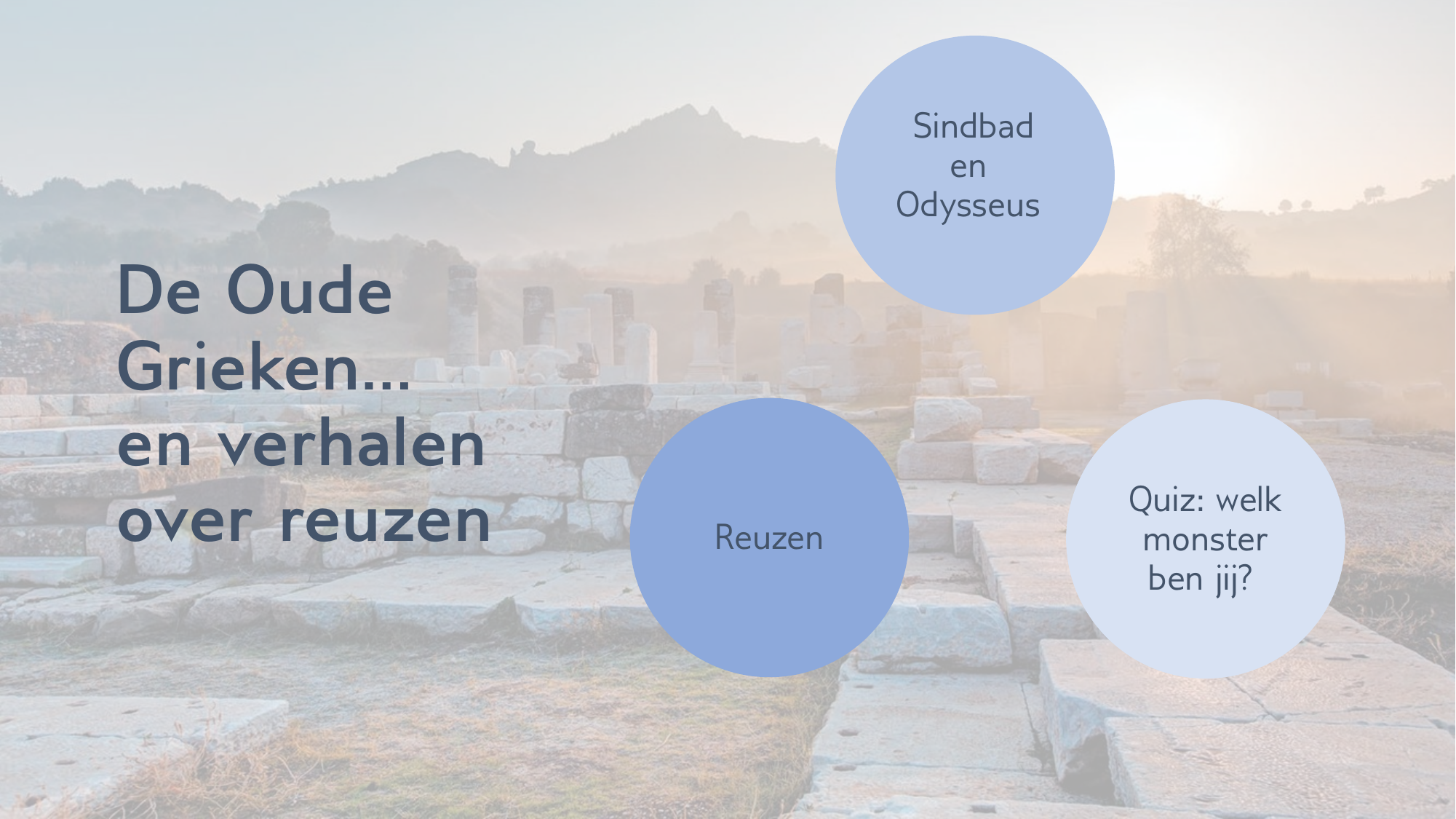

In welke goden geloofden de oude Grieken?

Reuzen
Quiz: welk monster ben jij?

 Sindbad en Odysseus
# De Oude Grieken… en verhalen over reuzen